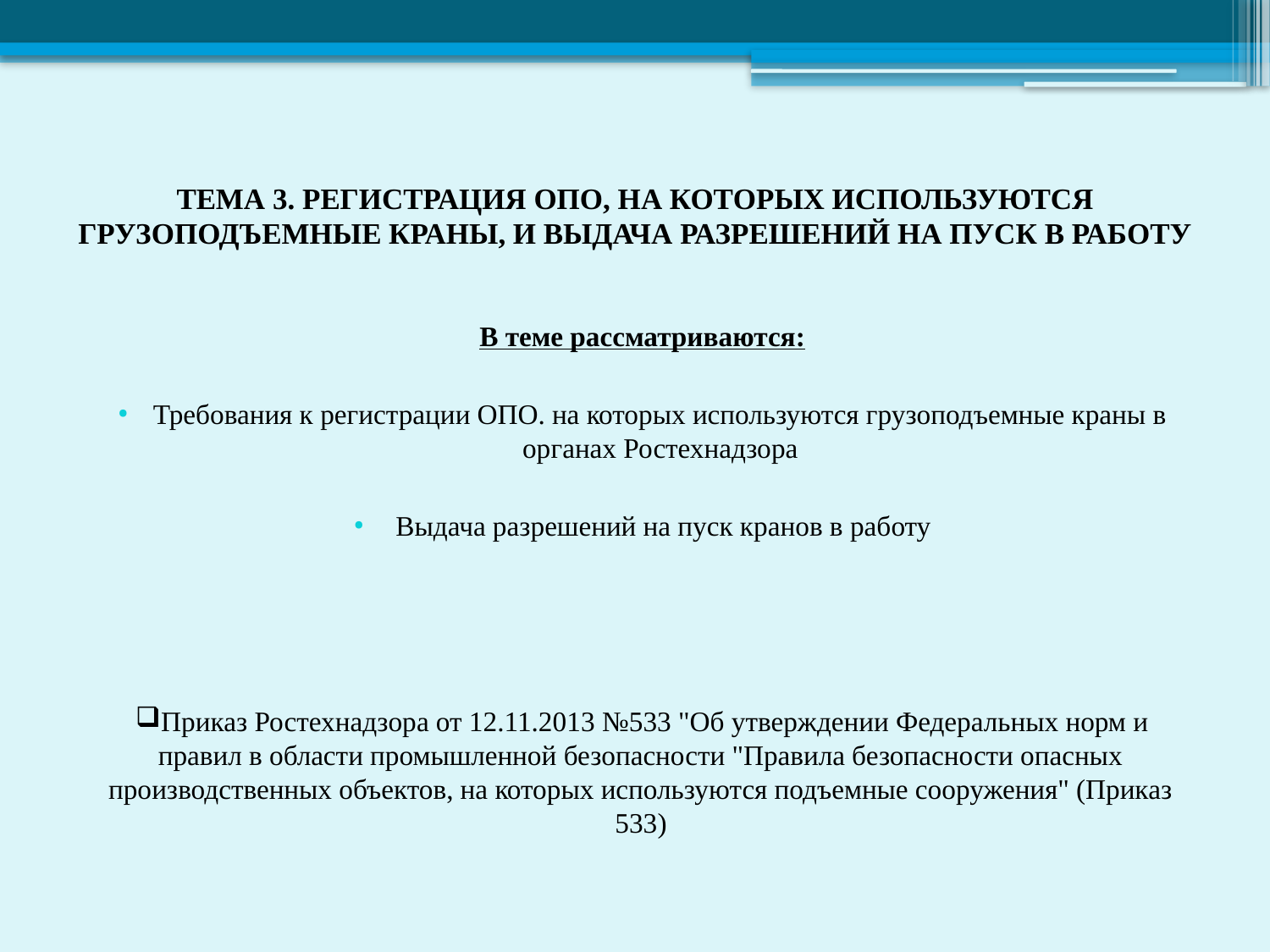

# ТЕМА 3. РЕГИСТРАЦИЯ ОПО, НА КОТОРЫХ ИСПОЛЬЗУЮТСЯ ГРУЗОПОДЪЕМНЫЕ КРАНЫ, И ВЫДАЧА РАЗРЕШЕНИЙ НА ПУСК В РАБОТУ
В теме рассматриваются:

Требования к регистрации ОПО. на которых используются грузоподъемные краны в органах Ростехнадзора

 Выдача разрешений на пуск кранов в работу

Приказ Ростехнадзора от 12.11.2013 №533 "Об утверждении Федеральных норм и правил в области промышленной безопасности "Правила безопасности опасных производственных объектов, на которых используются подъемные сооружения" (Приказ 533)